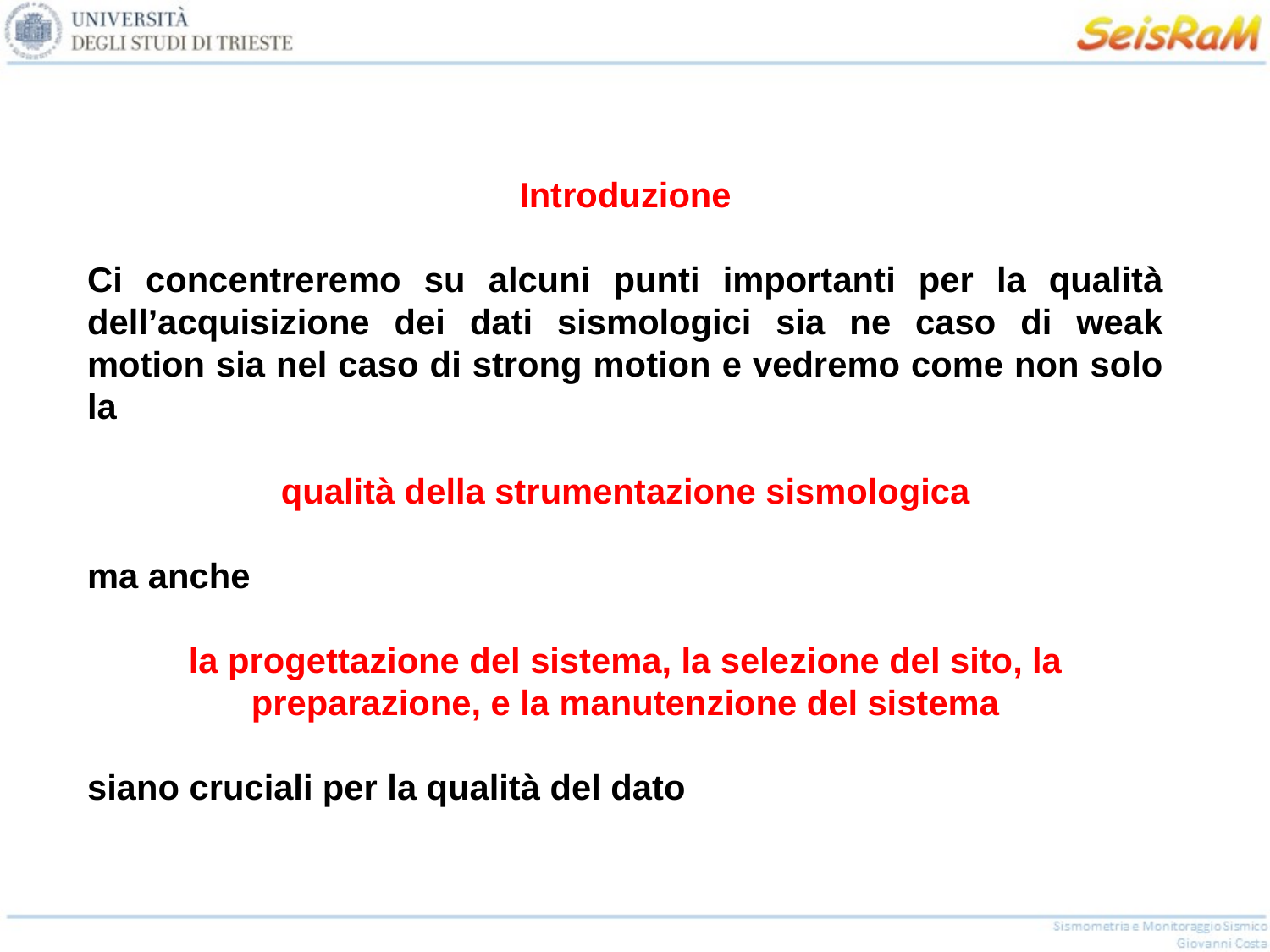

Introduzione

Ci concentreremo su alcuni punti importanti per la qualità dell’acquisizione dei dati sismologici sia ne caso di weak motion sia nel caso di strong motion e vedremo come non solo la

qualità della strumentazione sismologica

ma anche

la progettazione del sistema, la selezione del sito, la preparazione, e la manutenzione del sistema

siano cruciali per la qualità del dato